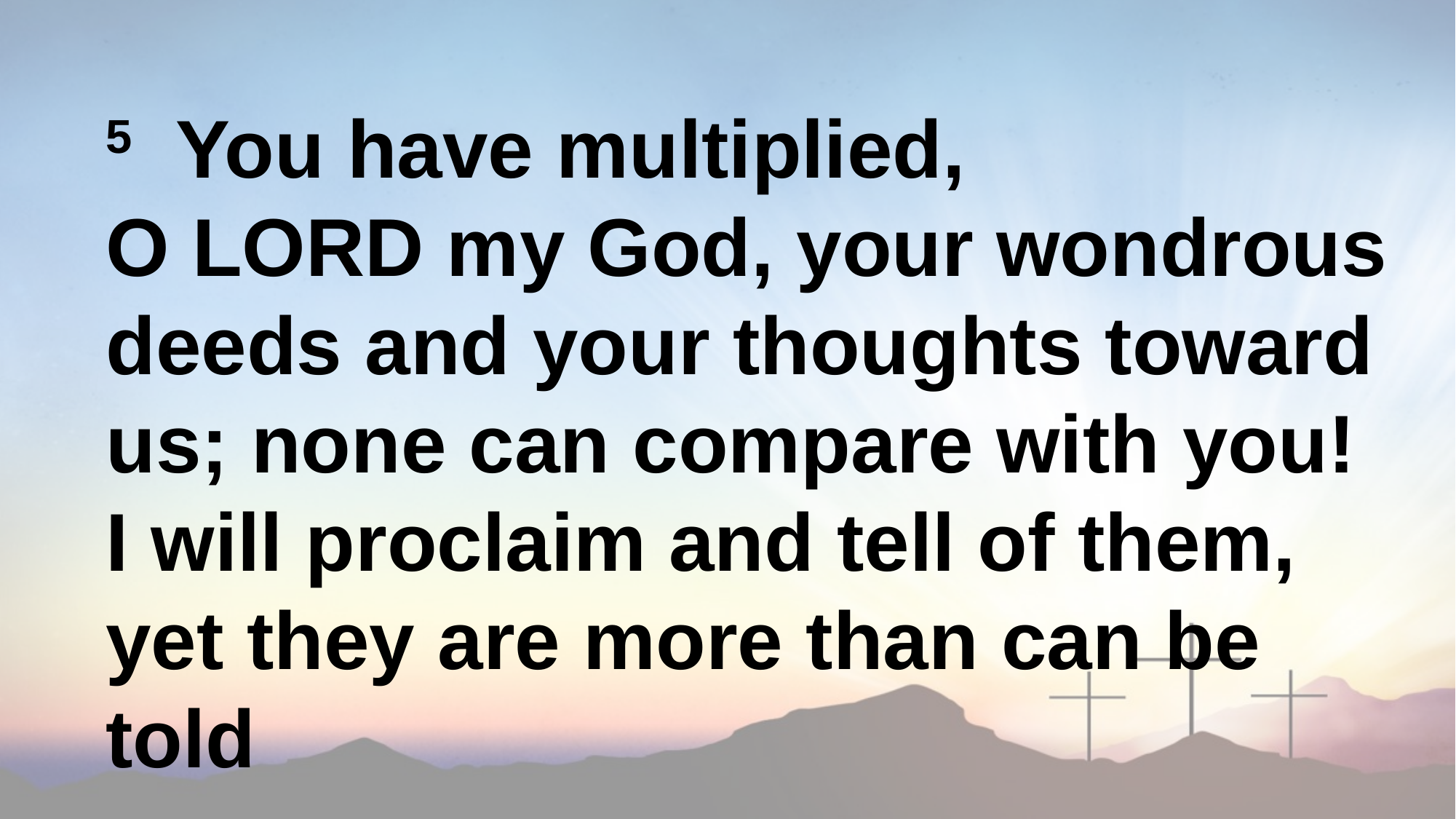

5  You have multiplied, O Lord my God, your wondrous deeds and your thoughts toward us; none can compare with you! I will proclaim and tell of them, yet they are more than can be told